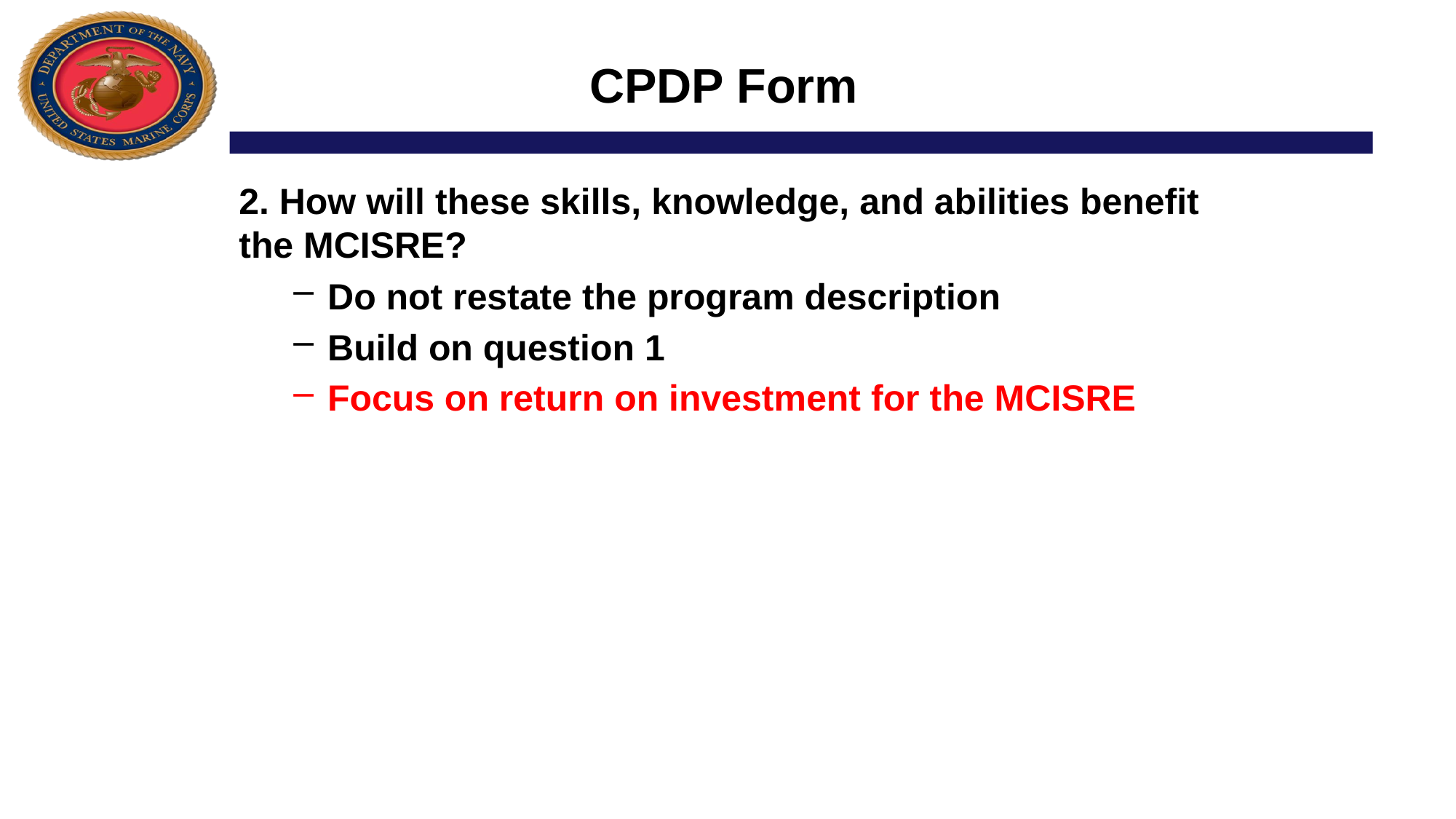

# CPDP Form
2. How will these skills, knowledge, and abilities benefit the MCISRE?
Do not restate the program description
Build on question 1
Focus on return on investment for the MCISRE